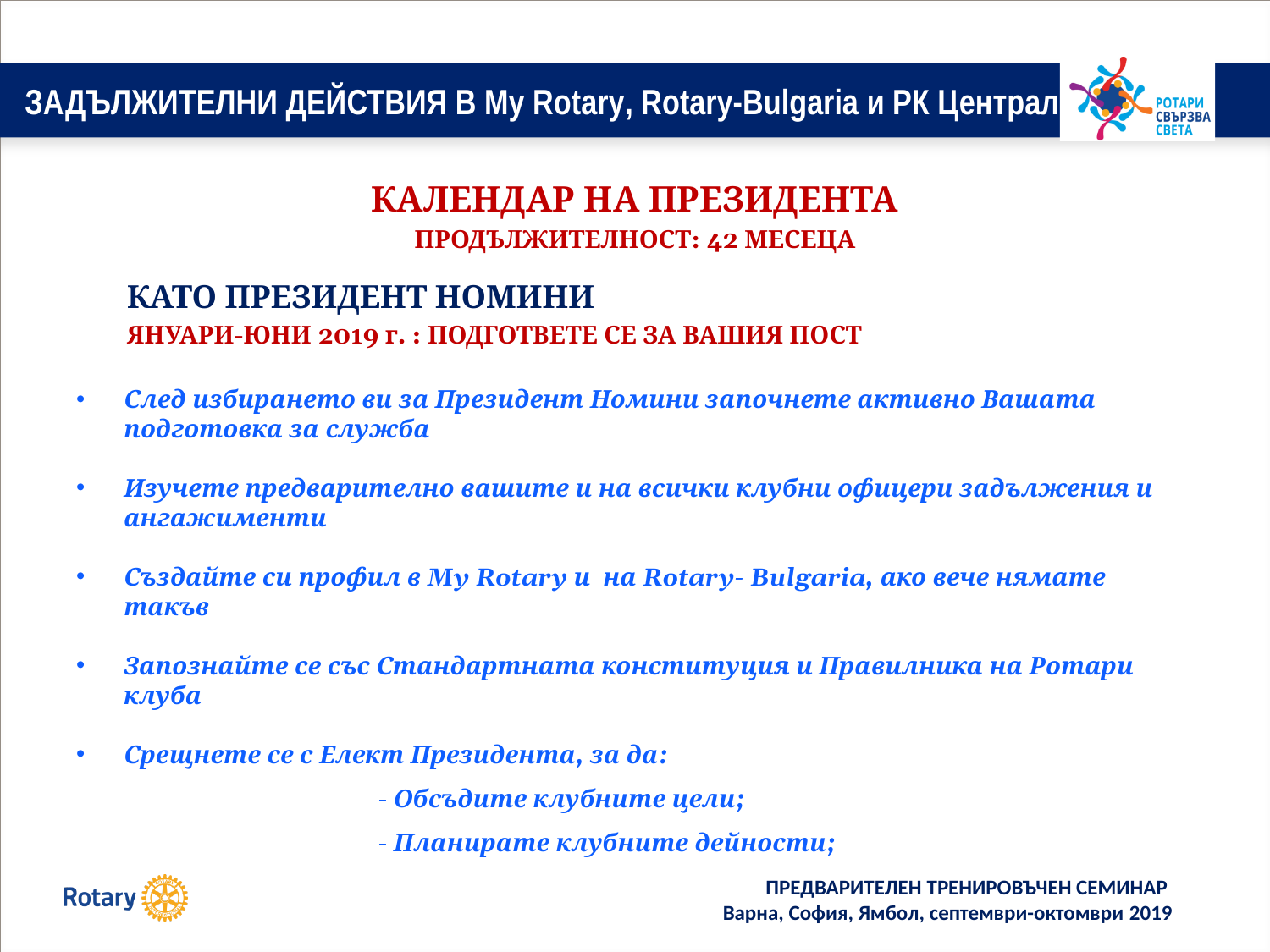

# ЗАДЪЛЖИТЕЛНИ ДЕЙСТВИЯ В My Rotary, Rotary-Bulgaria и РК Централ

КАЛЕНДАР НА ПРЕЗИДЕНТА
ПРОДЪЛЖИТЕЛНОСТ: 42 МЕСЕЦА

        КАТО ПРЕЗИДЕНТ НОМИНИ
        ЯНУАРИ-ЮНИ 2019 г. : ПОДГОТВЕТЕ СЕ ЗА ВАШИЯ ПОСТ

След избирането ви за Президент Номини започнете активно Вашата подготовка за служба

Изучете предварително вашите и на всички клубни офицери задължения и ангажименти

Създайте си профил в My Rotary и  на Rotary- Bulgaria, ако вече нямате такъв

Запознайте се със Стандартната конституция и Правилника на Ротари клуба

Срещнете се с Елект Президента, за да:
			- Обсъдите клубните цели;
			- Планирате клубните дейности;